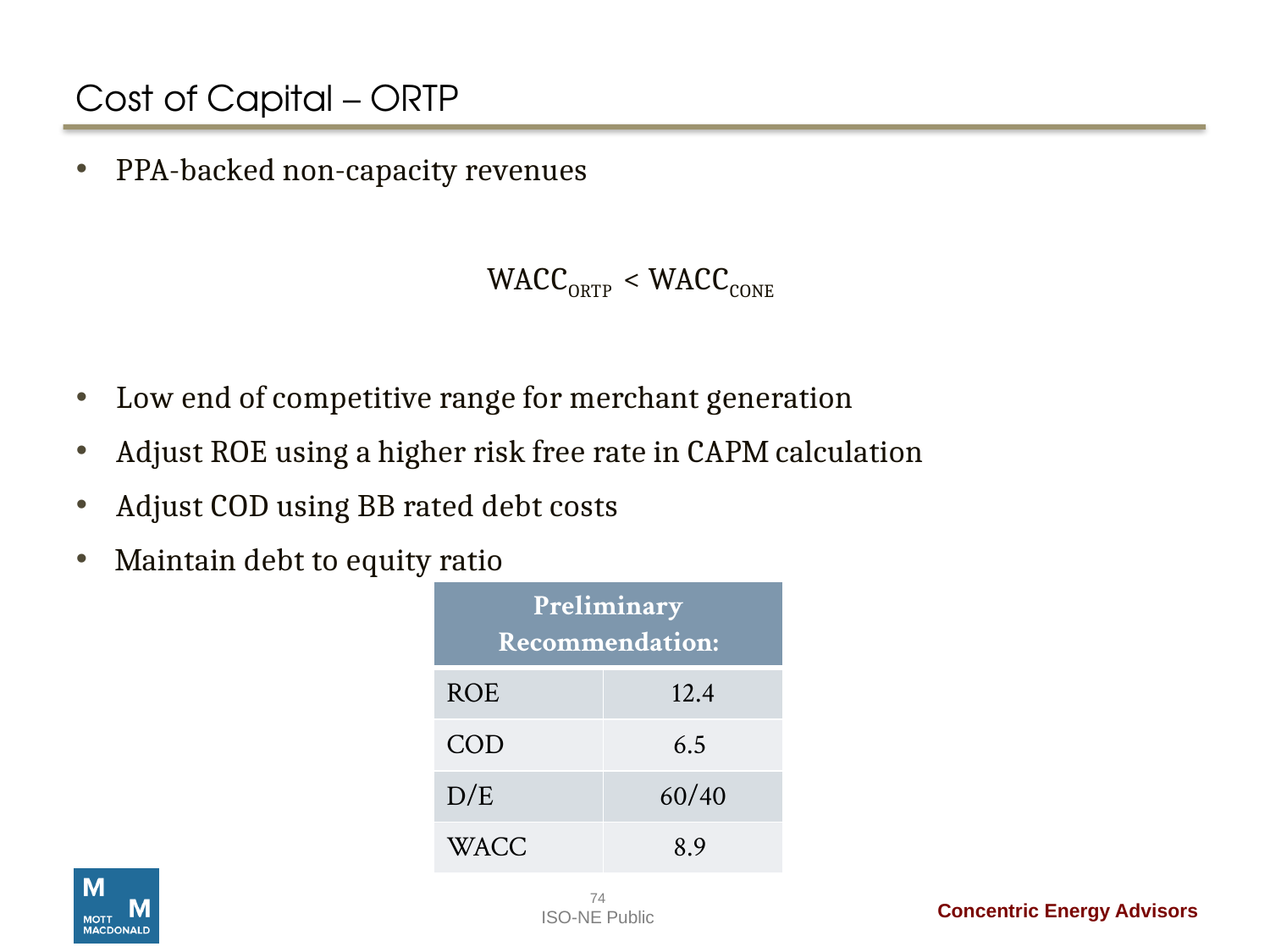

# Cost of Capital – ORTP
PPA-backed non-capacity revenues

WACCORTP  < WACCCONE

Low end of competitive range for merchant generation
Adjust ROE using a higher risk free rate in CAPM calculation
Adjust COD using BB rated debt costs
Maintain debt to equity ratio

| Preliminary Recommendation: |  |
| --- | --- |
| ROE | 12.4 |
| COD | 6.5 |
| D/E | 60/40 |
| WACC | 8.9 |